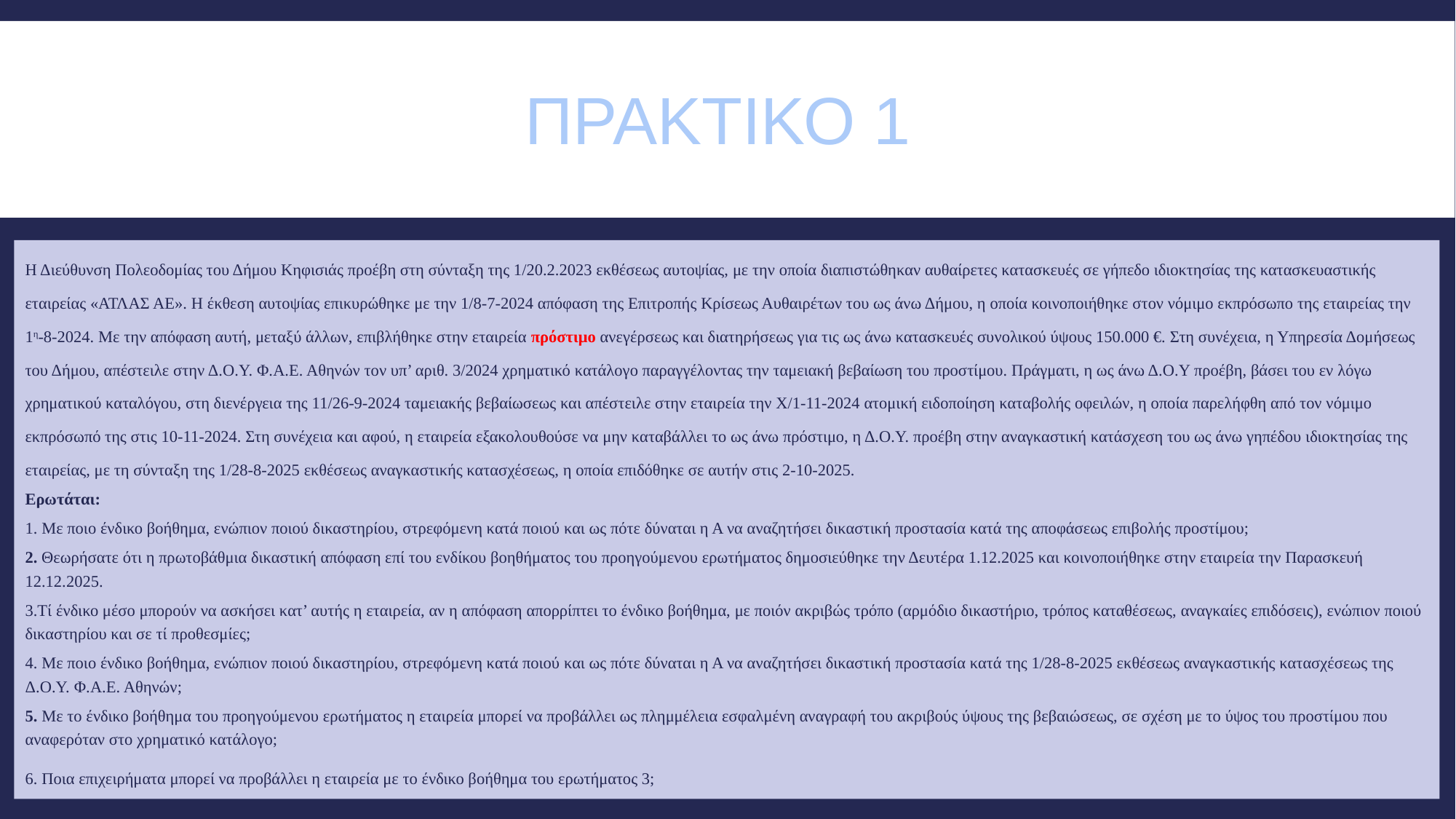

# Πρακτικο 1
Η Διεύθυνση Πολεοδομίας του Δήμου Κηφισιάς προέβη στη σύνταξη της 1/20.2.2023 εκθέσεως αυτοψίας, με την οποία διαπιστώθηκαν αυθαίρετες κατασκευές σε γήπεδο ιδιοκτησίας της κατασκευαστικής εταιρείας «ΑΤΛΑΣ ΑΕ». Η έκθεση αυτοψίας επικυρώθηκε με την 1/8-7-2024 απόφαση της Επιτροπής Κρίσεως Αυθαιρέτων του ως άνω Δήμου, η οποία κοινοποιήθηκε στον νόμιμο εκπρόσωπο της εταιρείας την 1η-8-2024. Με την απόφαση αυτή, μεταξύ άλλων, επιβλήθηκε στην εταιρεία πρόστιμο ανεγέρσεως και διατηρήσεως για τις ως άνω κατασκευές συνολικού ύψους 150.000 €. Στη συνέχεια, η Υπηρεσία Δομήσεως του Δήμου, απέστειλε στην Δ.Ο.Υ. Φ.Α.Ε. Αθηνών τον υπ’ αριθ. 3/2024 χρηματικό κατάλογο παραγγέλοντας την ταμειακή βεβαίωση του προστίμου. Πράγματι, η ως άνω Δ.Ο.Υ προέβη, βάσει του εν λόγω χρηματικού καταλόγου, στη διενέργεια της 11/26-9-2024 ταμειακής βεβαίωσεως και απέστειλε στην εταιρεία την Χ/1-11-2024 ατομική ειδοποίηση καταβολής οφειλών, η οποία παρελήφθη από τον νόμιμο εκπρόσωπό της στις 10-11-2024. Στη συνέχεια και αφού, η εταιρεία εξακολουθούσε να μην καταβάλλει το ως άνω πρόστιμο, η Δ.Ο.Υ. προέβη στην αναγκαστική κατάσχεση του ως άνω γηπέδου ιδιοκτησίας της εταιρείας, με τη σύνταξη της 1/28-8-2025 εκθέσεως αναγκαστικής κατασχέσεως, η οποία επιδόθηκε σε αυτήν στις 2-10-2025.
Ερωτάται:
1. Με ποιο ένδικο βοήθημα, ενώπιον ποιού δικαστηρίου, στρεφόμενη κατά ποιού και ως πότε δύναται η Α να αναζητήσει δικαστική προστασία κατά της αποφάσεως επιβολής προστίμου;
2. Θεωρήσατε ότι η πρωτοβάθμια δικαστική απόφαση επί του ενδίκου βοηθήματος του προηγούμενου ερωτήματος δημοσιεύθηκε την Δευτέρα 1.12.2025 και κοινοποιήθηκε στην εταιρεία την Παρασκευή 12.12.2025.
3.Τί ένδικο μέσο μπορούν να ασκήσει κατ’ αυτής η εταιρεία, αν η απόφαση απορρίπτει το ένδικο βοήθημα, με ποιόν ακριβώς τρόπο (αρμόδιο δικαστήριο, τρόπος καταθέσεως, αναγκαίες επιδόσεις), ενώπιον ποιού δικαστηρίου και σε τί προθεσμίες;
4. Με ποιο ένδικο βοήθημα, ενώπιον ποιού δικαστηρίου, στρεφόμενη κατά ποιού και ως πότε δύναται η Α να αναζητήσει δικαστική προστασία κατά της 1/28-8-2025 εκθέσεως αναγκαστικής κατασχέσεως της Δ.Ο.Υ. Φ.Α.Ε. Αθηνών;
5. Με το ένδικο βοήθημα του προηγούμενου ερωτήματος η εταιρεία μπορεί να προβάλλει ως πλημμέλεια εσφαλμένη αναγραφή του ακριβούς ύψους της βεβαιώσεως, σε σχέση με το ύψος του προστίμου που αναφερόταν στο χρηματικό κατάλογο;
6. Ποια επιχειρήματα μπορεί να προβάλλει η εταιρεία με το ένδικο βοήθημα του ερωτήματος 3;